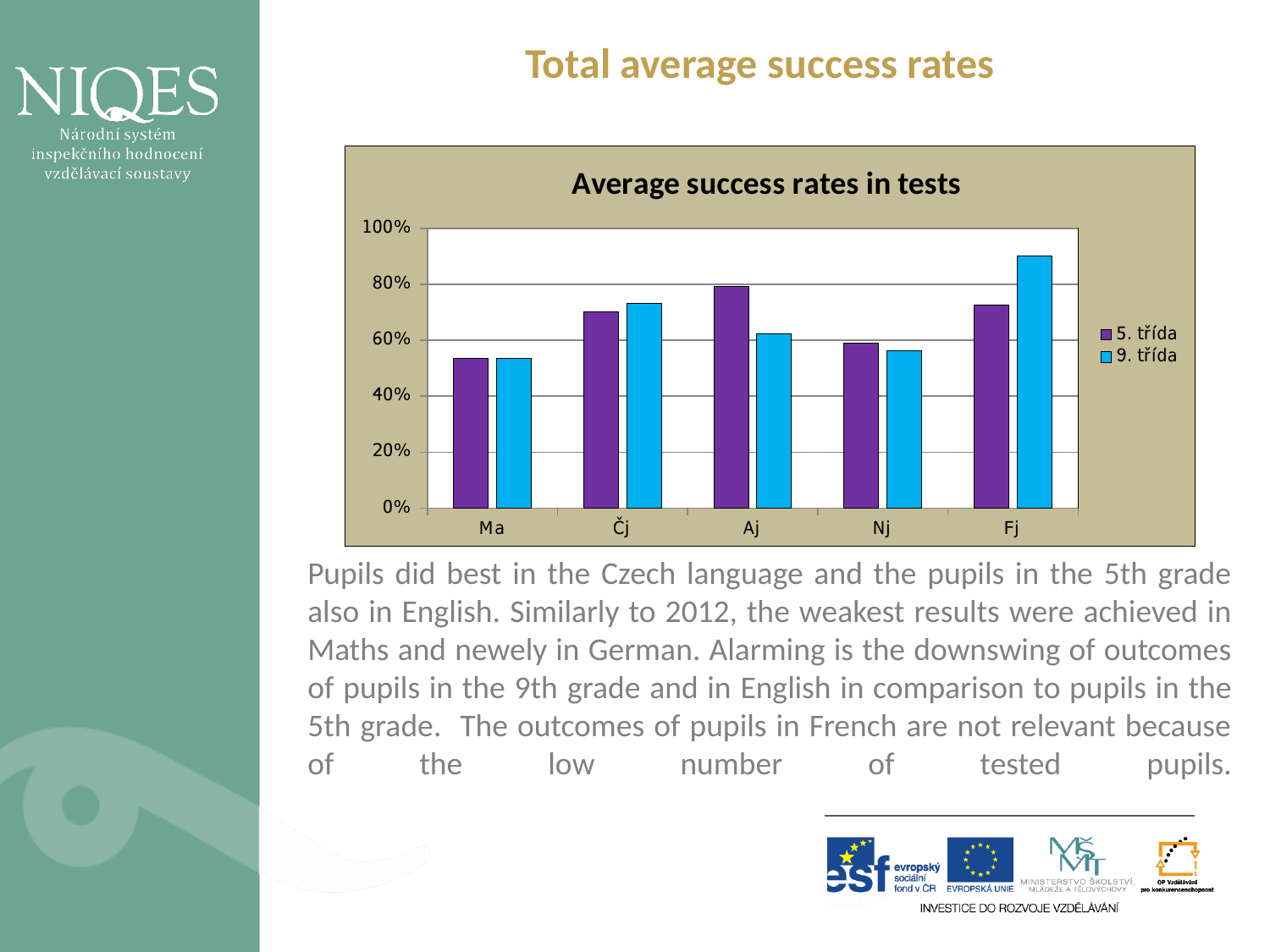

Total average success rates

Pupils did best in the Czech language and the pupils in the 5th grade also in English. Similarly to 2012, the weakest results were achieved in Maths and newely in German. Alarming is the downswing of outcomes of pupils in the 9th grade and in English in comparison to pupils in the 5th grade.  The outcomes of pupils in French are not relevant because of the low number of tested pupils.

### Chart: Average success rates in tests

| Category | 5. třída | 9. třída |
|---|---|---|
| Ma | 0.534345674867679 | 0.535851562148689 |
| Čj | 0.7003992947514976 | 0.7315599704396516 |
| Aj | 0.7929224386824619 | 0.6240218006943571 |
| Nj | 0.5900325027085579 | 0.56261114237479 |
| Fj | 0.7251984126984165 | 0.9015863689776685 |